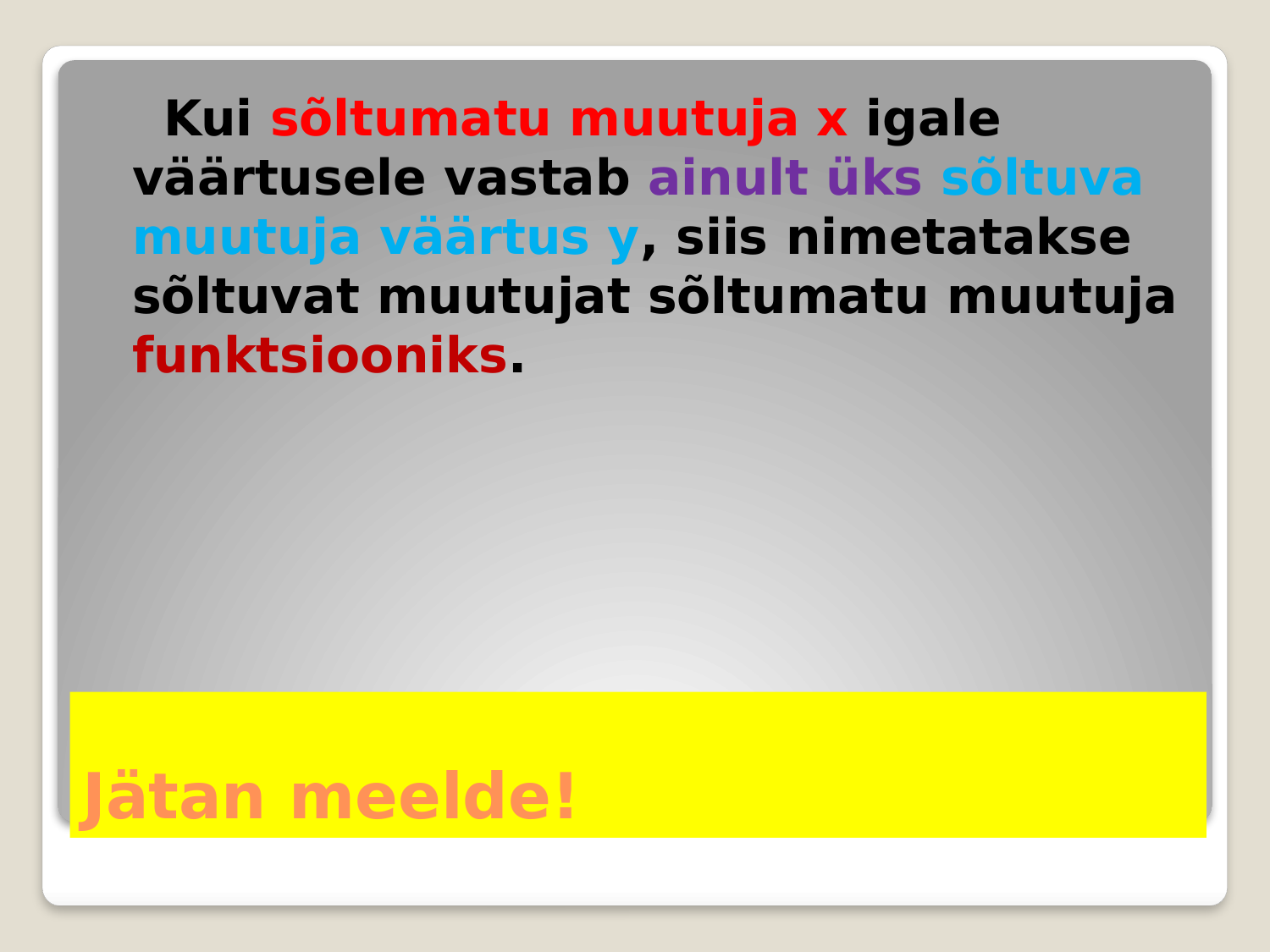

Kui sõltumatu muutuja x igale väärtusele vastab ainult üks sõltuva muutuja väärtus y, siis nimetatakse sõltuvat muutujat sõltumatu muutuja funktsiooniks.
# Jätan meelde!